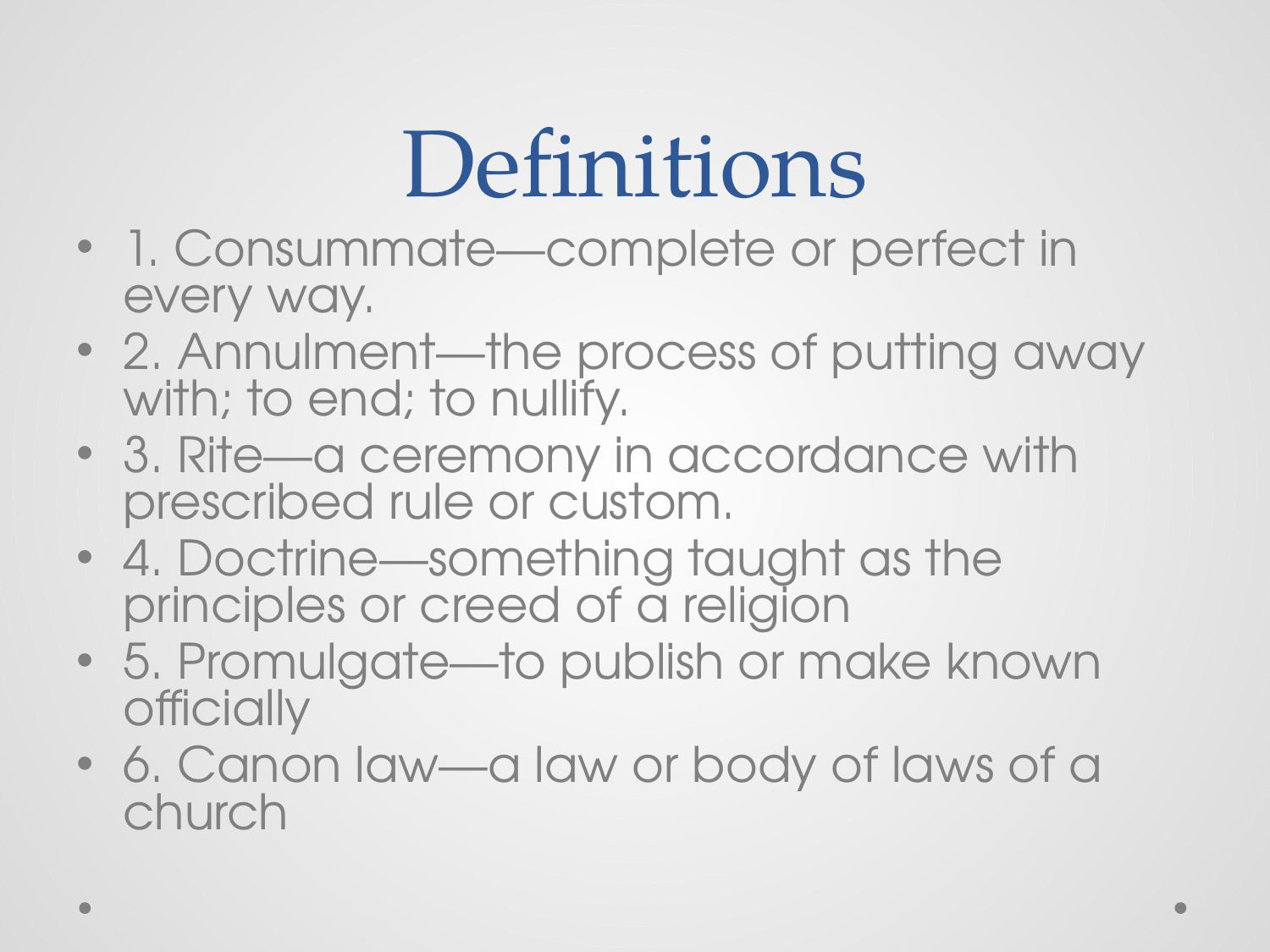

# Definitions
1. Consummate—complete or perfect in every way.
2. Annulment—the process of putting away with; to end; to nullify.
3. Rite—a ceremony in accordance with prescribed rule or custom.
4. Doctrine—something taught as the principles or creed of a religion
5. Promulgate—to publish or make known officially
6. Canon law—a law or body of laws of a church